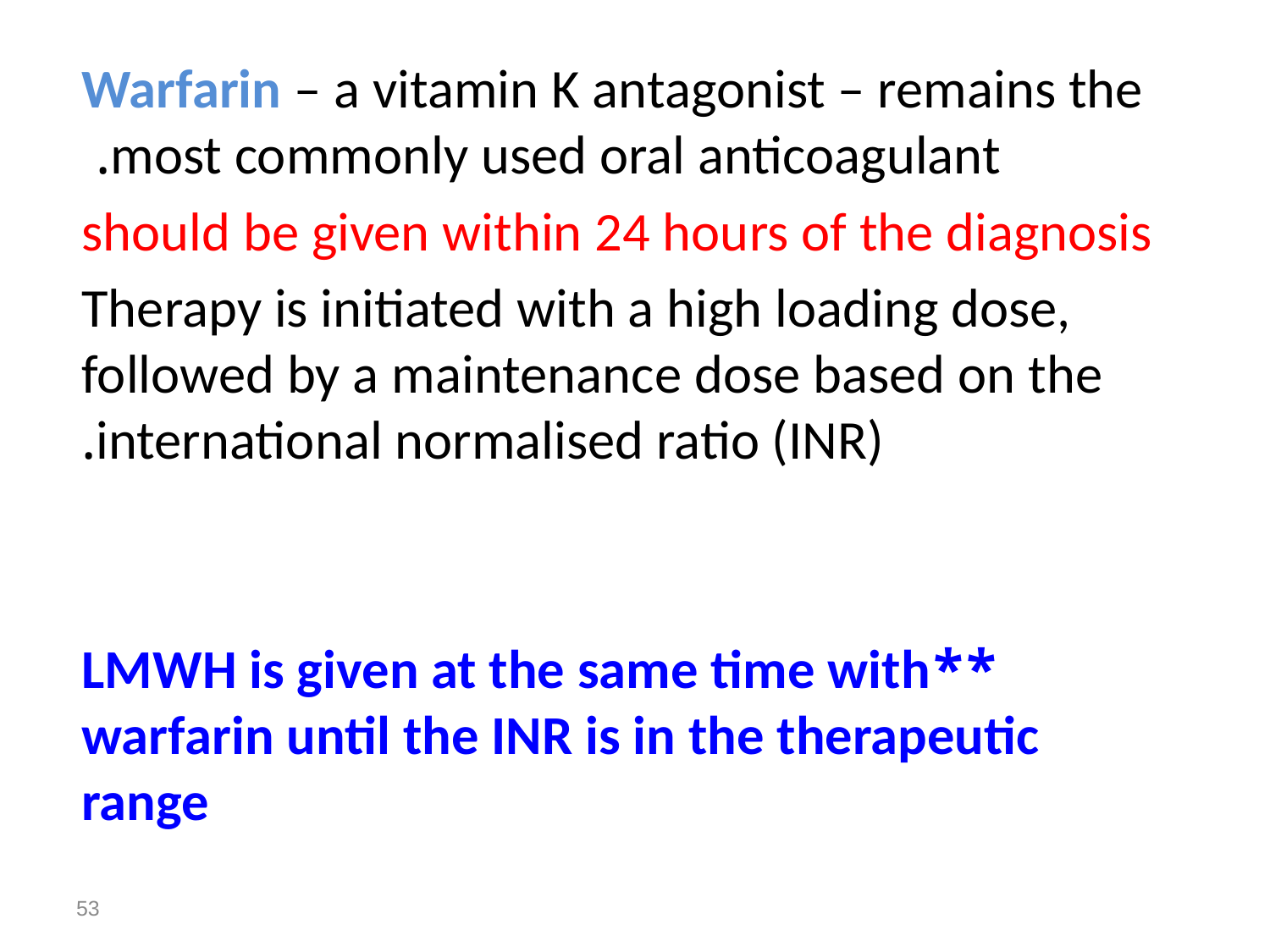

Warfarin – a vitamin K antagonist – remains the most commonly used oral anticoagulant.
 should be given within 24 hours of the diagnosis
Therapy is initiated with a high loading dose, followed by a maintenance dose based on the international normalised ratio (INR).

**LMWH is given at the same time with warfarin until the INR is in the therapeutic range
53